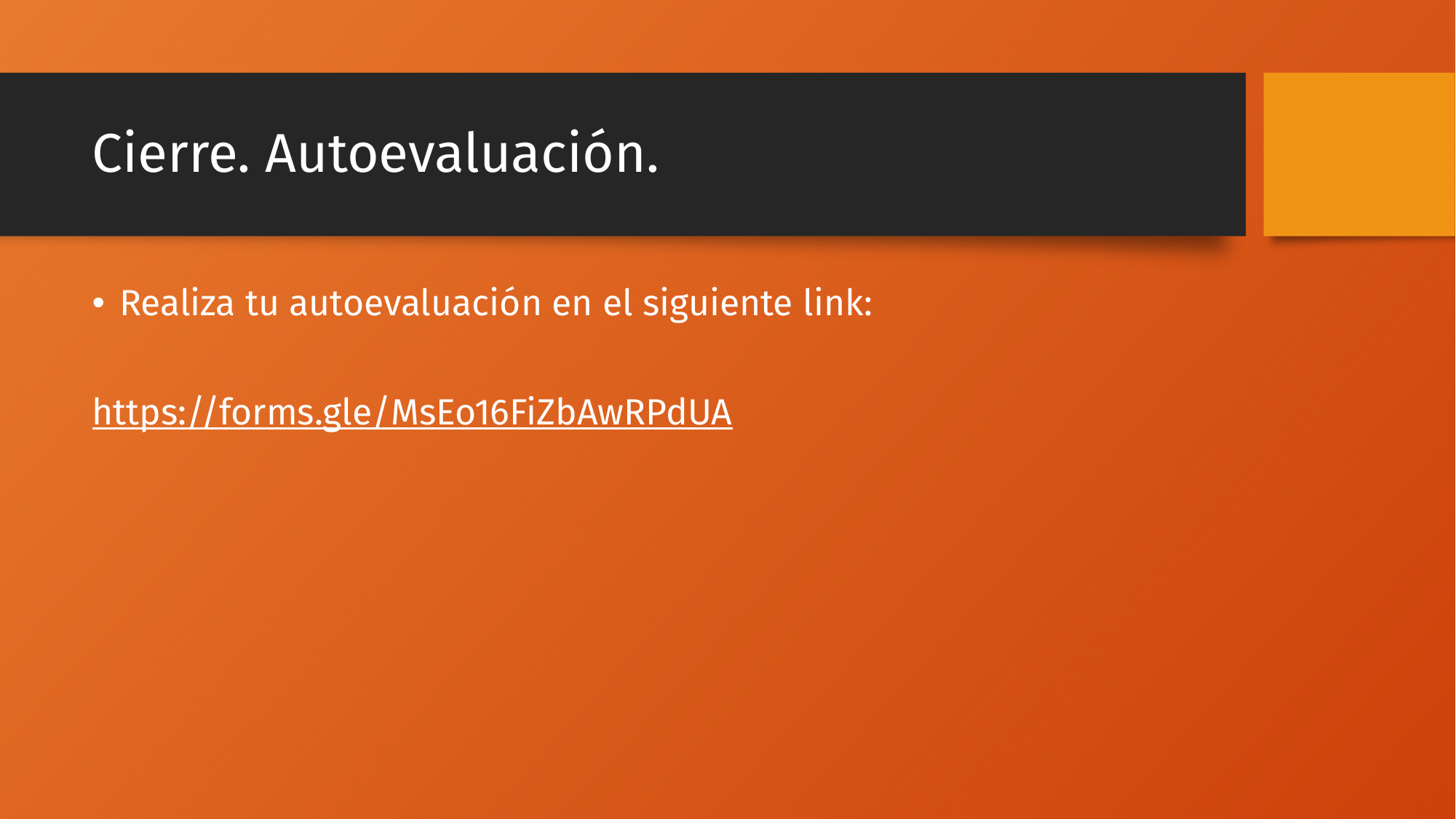

# Cierre. Autoevaluación.
Realiza tu autoevaluación en el siguiente link:

https://forms.gle/MsEo16FiZbAwRPdUA